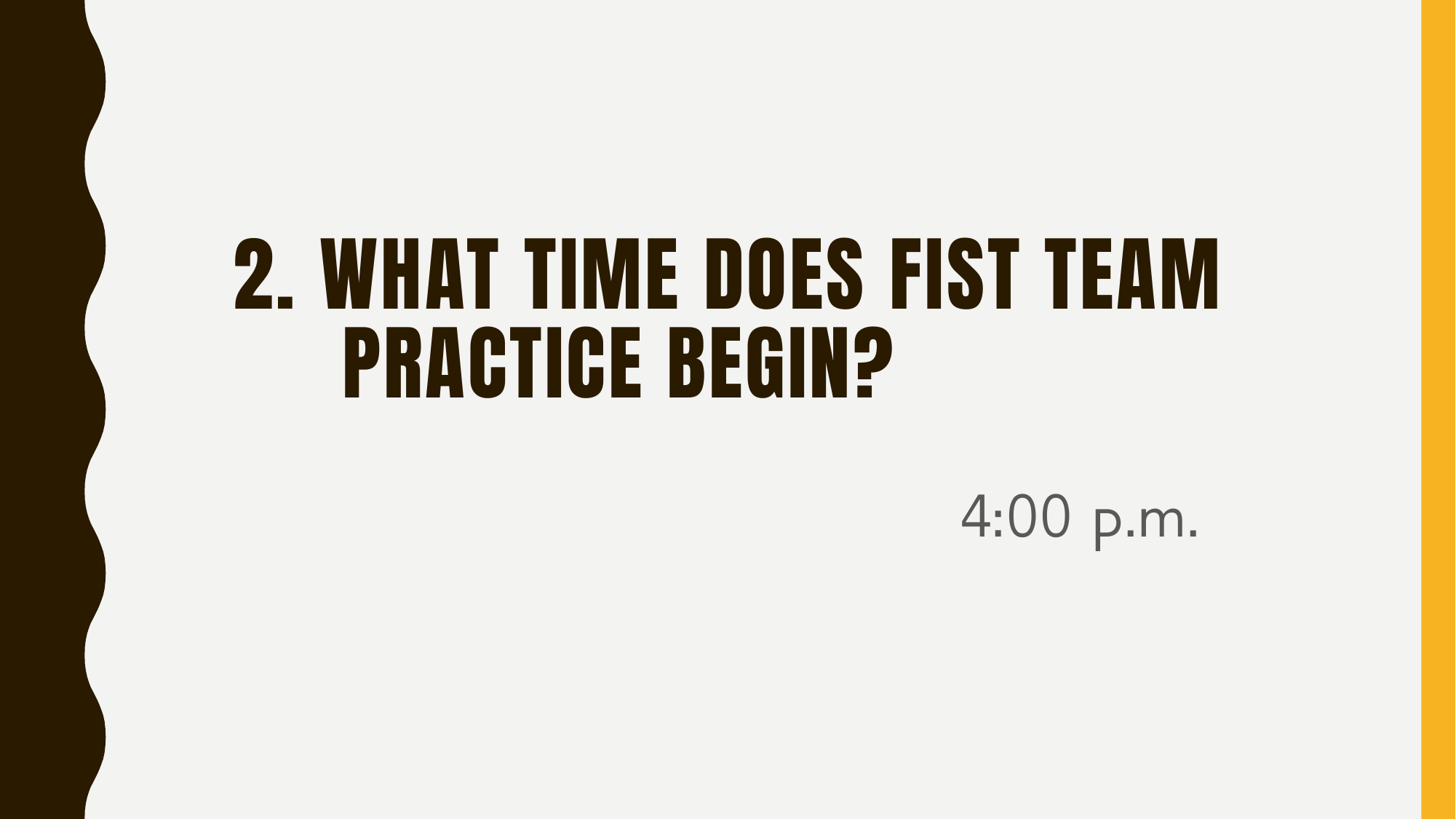

# 2. What time does fist team 	practice begin?
4:00 p.m.